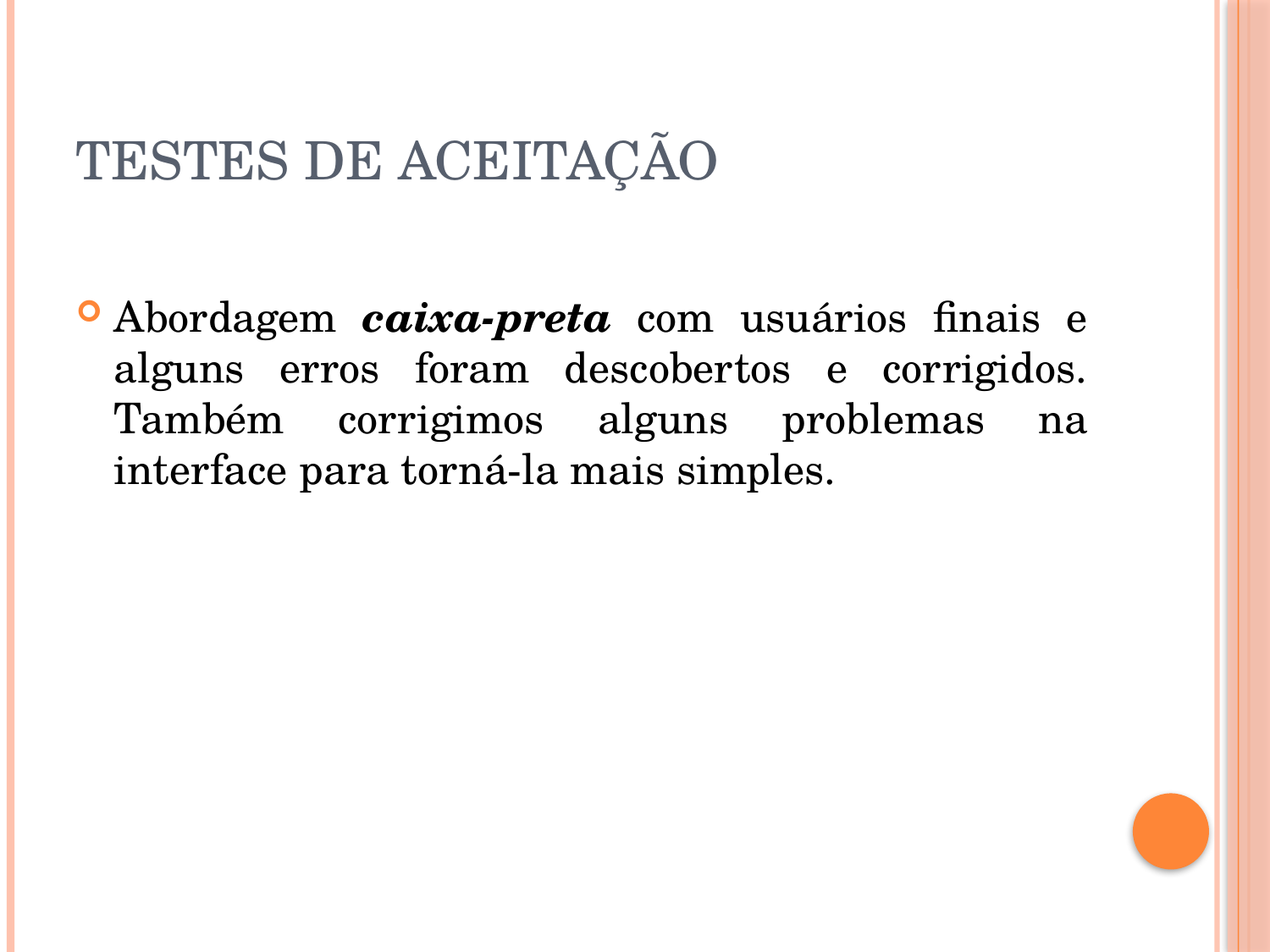

# Testes de Aceitação

Abordagem caixa-preta com usuários finais e alguns erros foram descobertos e corrigidos. Também corrigimos alguns problemas na interface para torná-la mais simples.